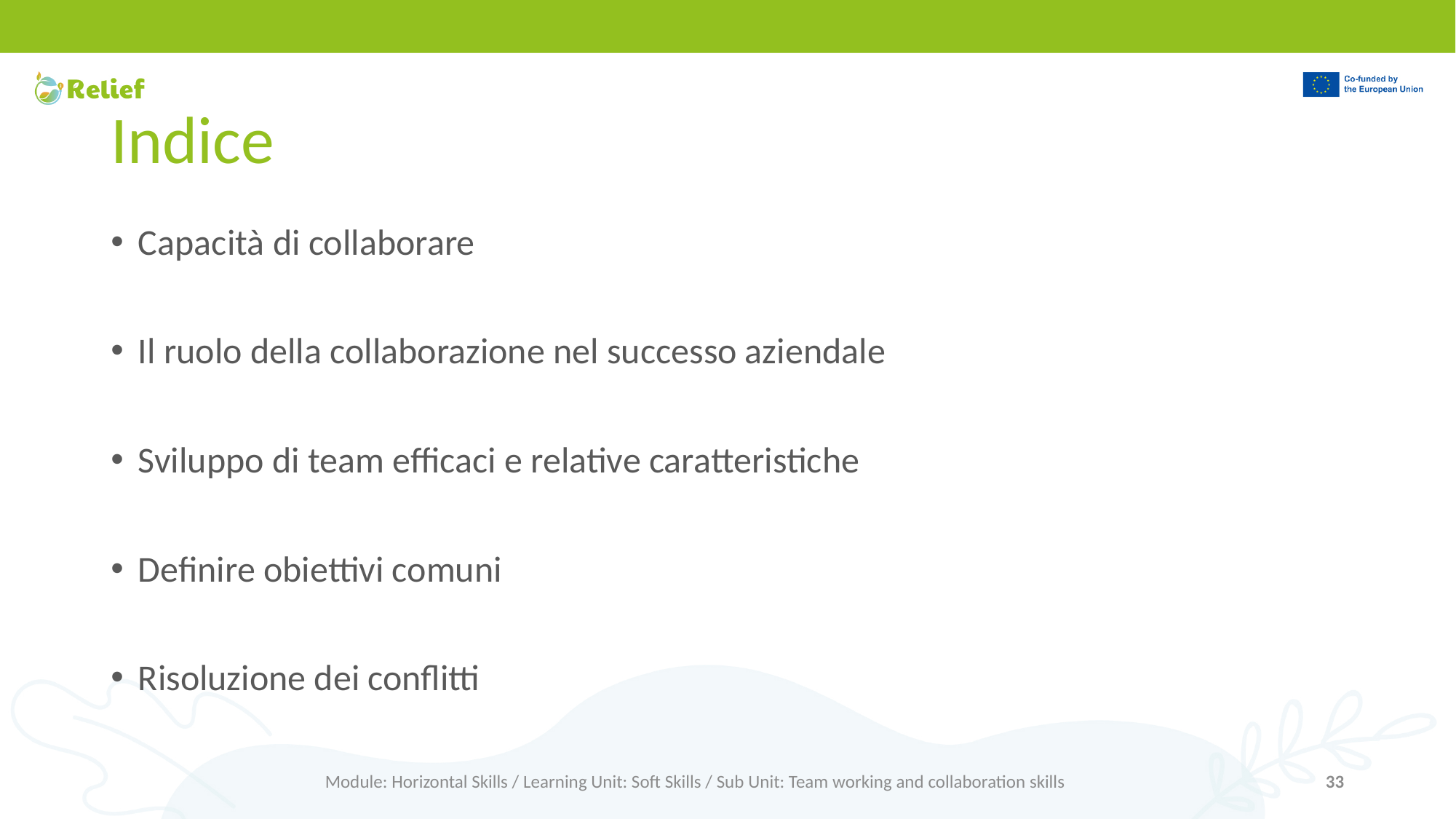

# Indice
Capacità di collaborare

Il ruolo della collaborazione nel successo aziendale

Sviluppo di team efficaci e relative caratteristiche

Definire obiettivi comuni

Risoluzione dei conflitti

Module: Horizontal Skills / Learning Unit: Soft Skills / Sub Unit: Team working and collaboration skills
33